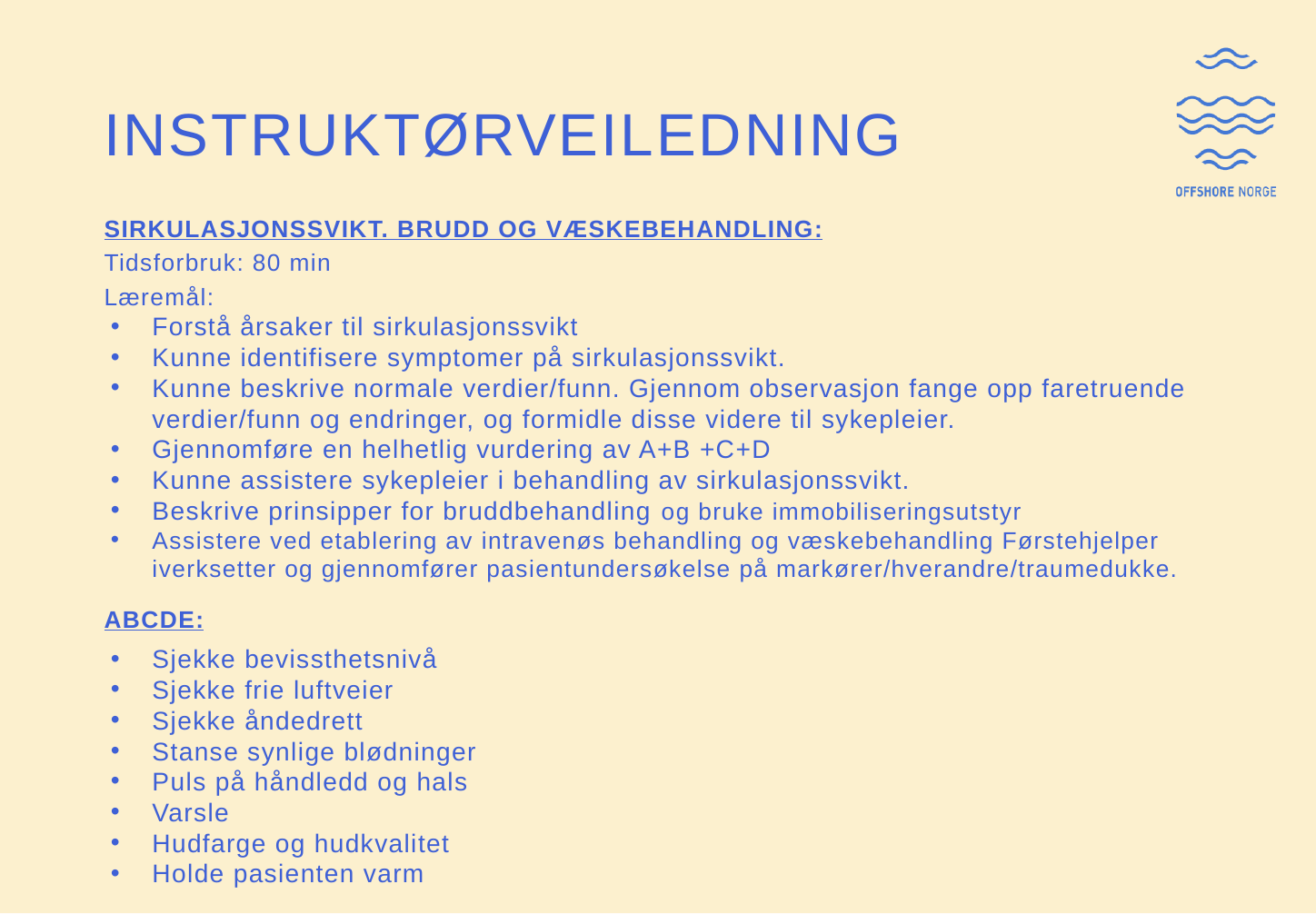

# INSTRUKTØRVEILEDNING
SIRKULASJONSSVIKT. BRUDD OG VÆSKEBEHANDLING:
Tidsforbruk: 80 min
Læremål:
Forstå årsaker til sirkulasjonssvikt
Kunne identifisere symptomer på sirkulasjonssvikt.
Kunne beskrive normale verdier/funn. Gjennom observasjon fange opp faretruende verdier/funn og endringer, og formidle disse videre til sykepleier.
Gjennomføre en helhetlig vurdering av A+B +C+D
Kunne assistere sykepleier i behandling av sirkulasjonssvikt.
Beskrive prinsipper for bruddbehandling og bruke immobiliseringsutstyr
Assistere ved etablering av intravenøs behandling og væskebehandling Førstehjelper iverksetter og gjennomfører pasientundersøkelse på markører/hverandre/traumedukke.
ABCDE:
Sjekke bevissthetsnivå
Sjekke frie luftveier
Sjekke åndedrett
Stanse synlige blødninger
Puls på håndledd og hals
Varsle
Hudfarge og hudkvalitet
Holde pasienten varm